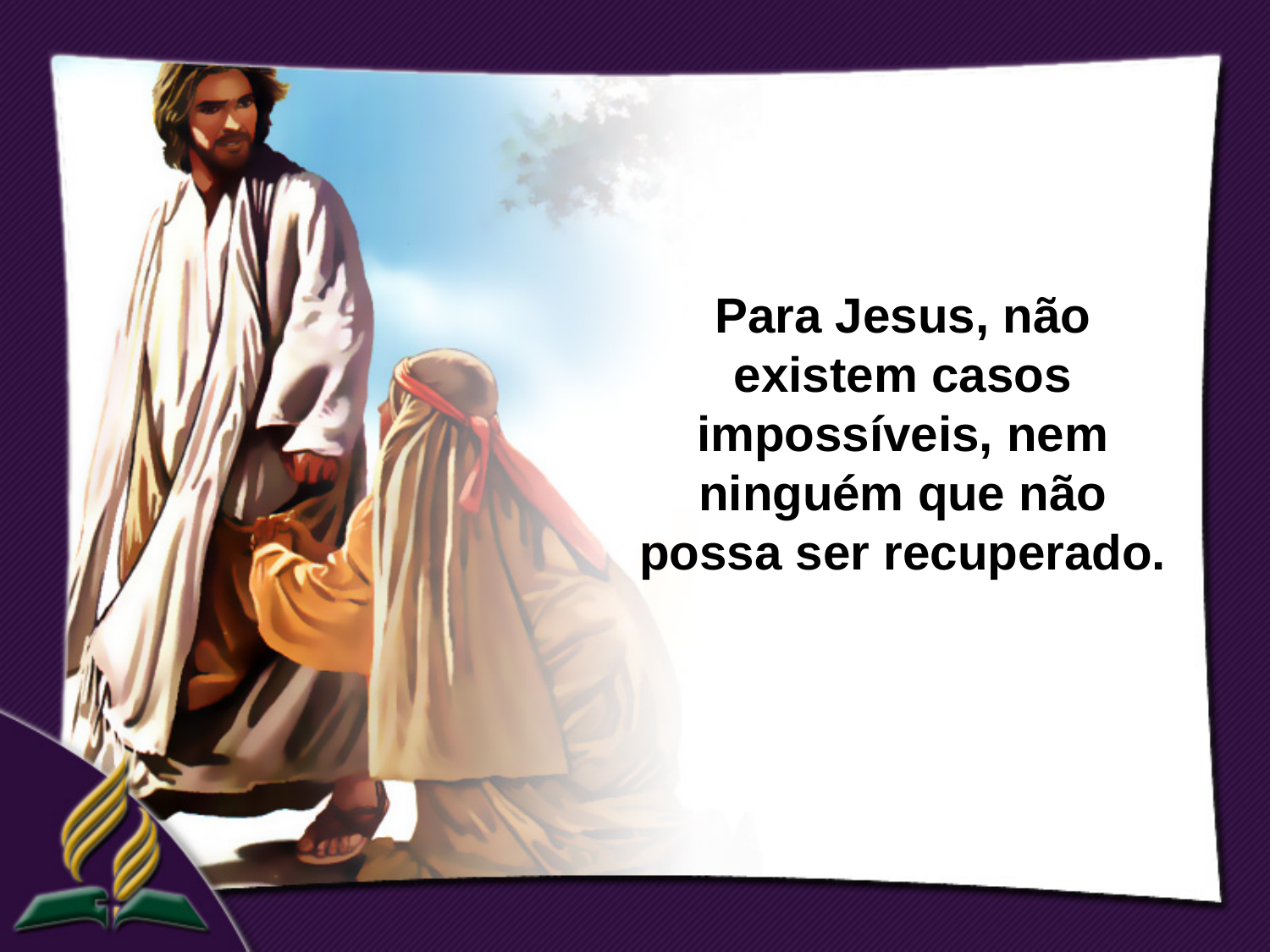

Para Jesus, não existem casos impossíveis, nem ninguém que não possa ser recuperado.